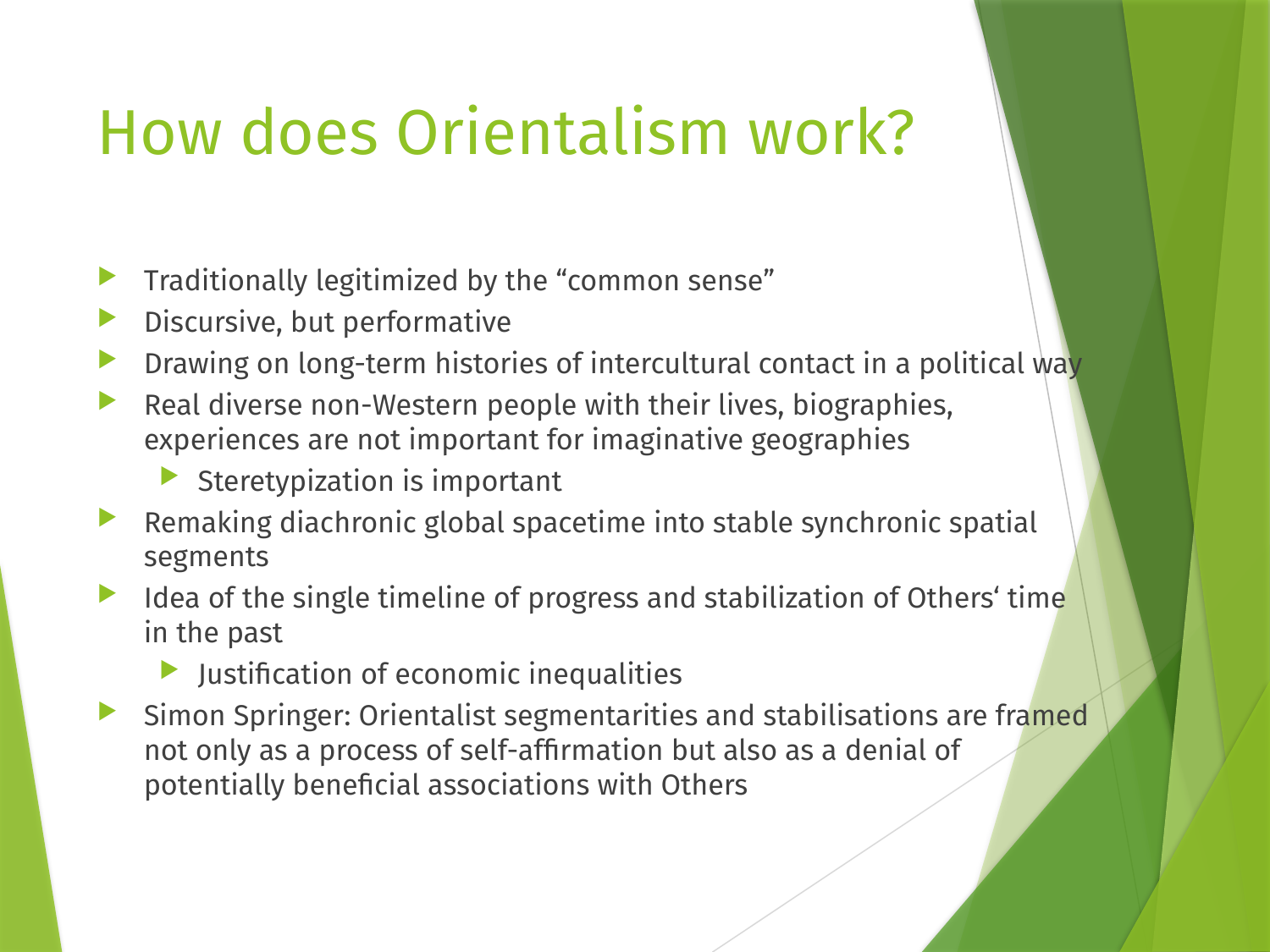

# How does Orientalism work?
Traditionally legitimized by the “common sense”
Discursive, but performative
Drawing on long-term histories of intercultural contact in a political way
Real diverse non-Western people with their lives, biographies, experiences are not important for imaginative geographies
Steretypization is important
Remaking diachronic global spacetime into stable synchronic spatial segments
Idea of the single timeline of progress and stabilization of Others‘ time in the past
Justification of economic inequalities
Simon Springer: Orientalist segmentarities and stabilisations are framed not only as a process of self-affirmation but also as a denial of potentially beneficial associations with Others